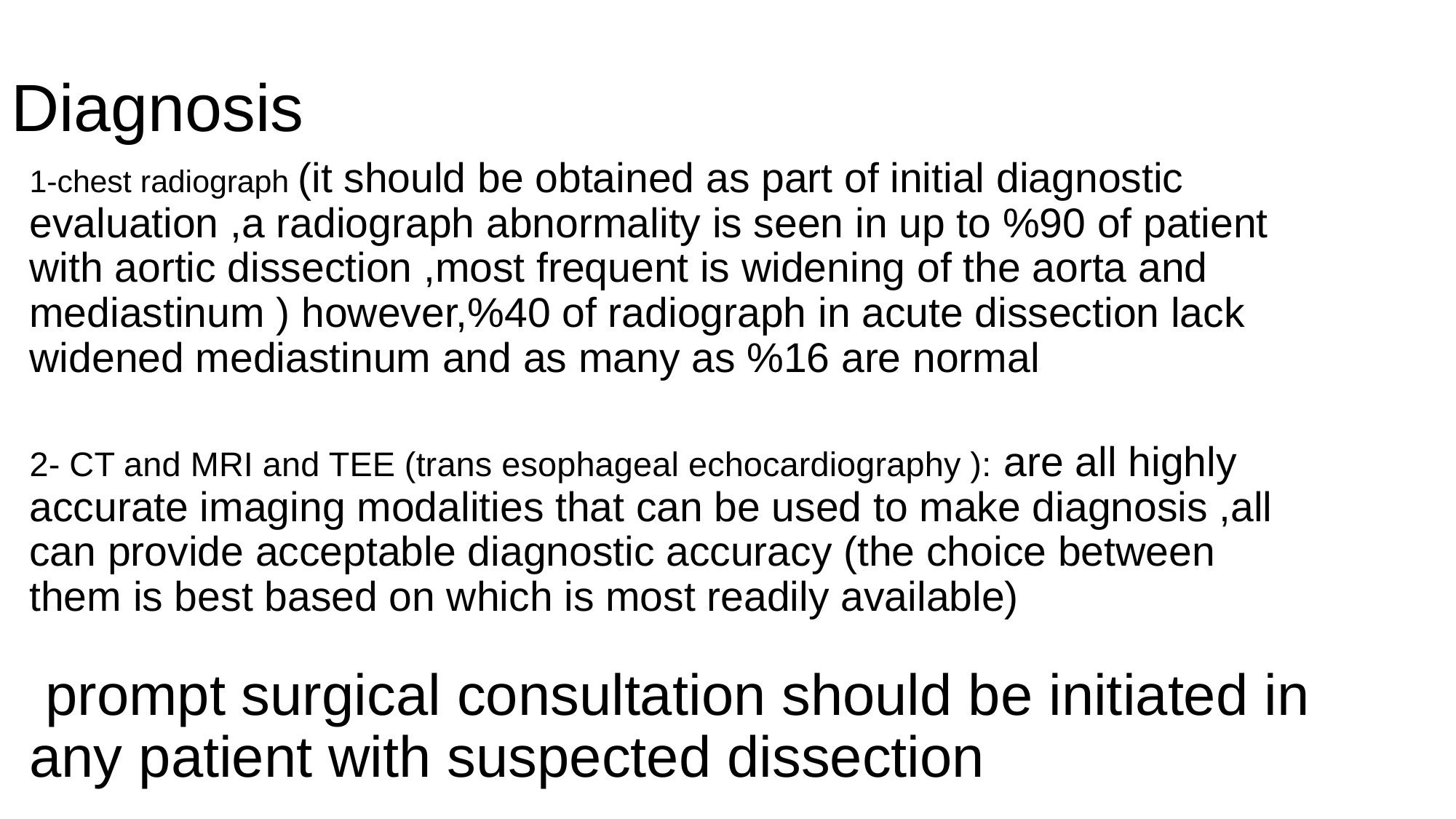

# Diagnosis
1-chest radiograph (it should be obtained as part of initial diagnostic evaluation ,a radiograph abnormality is seen in up to %90 of patient with aortic dissection ,most frequent is widening of the aorta and mediastinum ) however,%40 of radiograph in acute dissection lack widened mediastinum and as many as %16 are normal
2- CT and MRI and TEE (trans esophageal echocardiography ): are all highly accurate imaging modalities that can be used to make diagnosis ,all can provide acceptable diagnostic accuracy (the choice between them is best based on which is most readily available)
 prompt surgical consultation should be initiated in any patient with suspected dissection